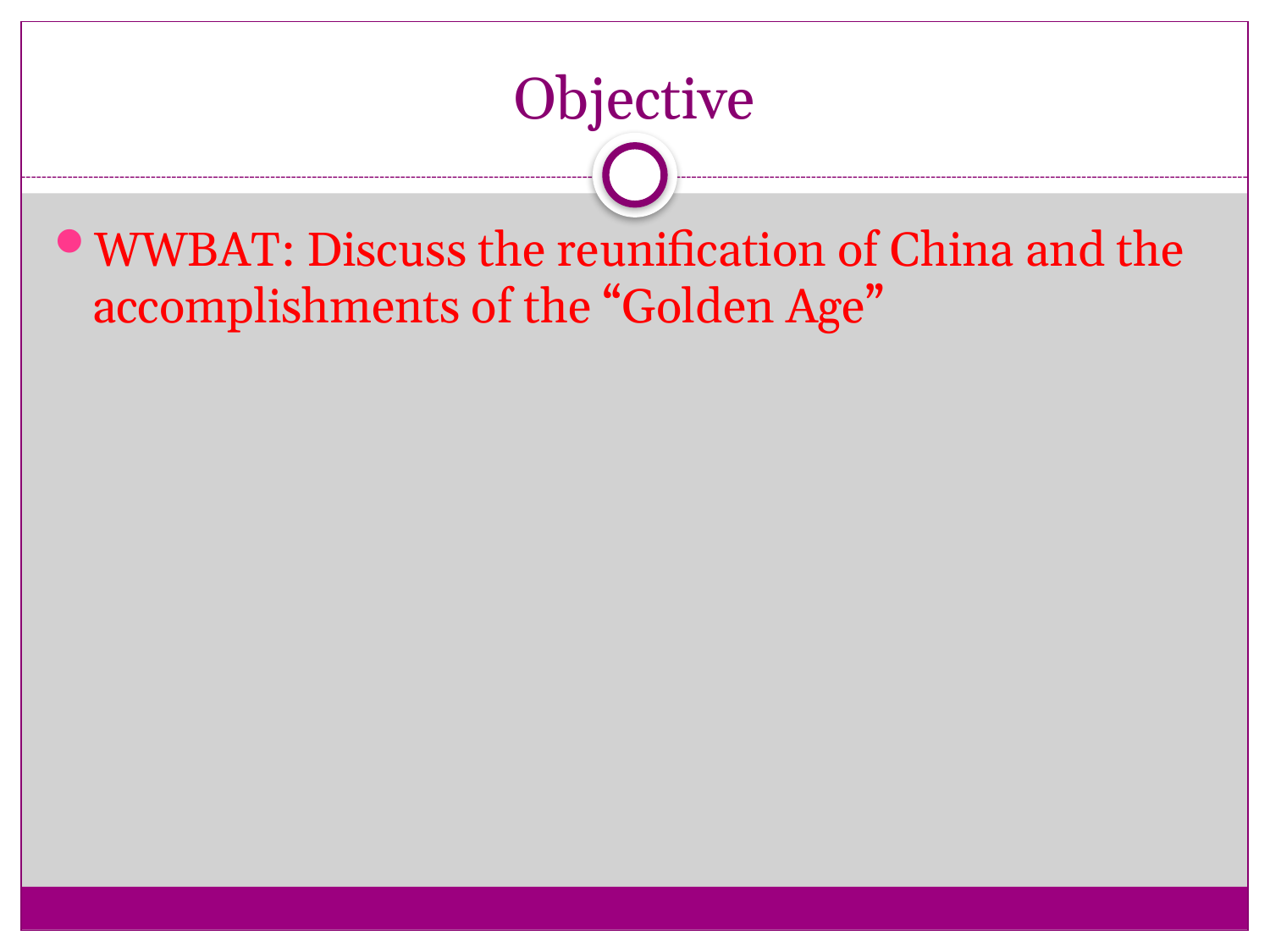

# Objective
WWBAT: Discuss the reunification of China and the accomplishments of the “Golden Age”